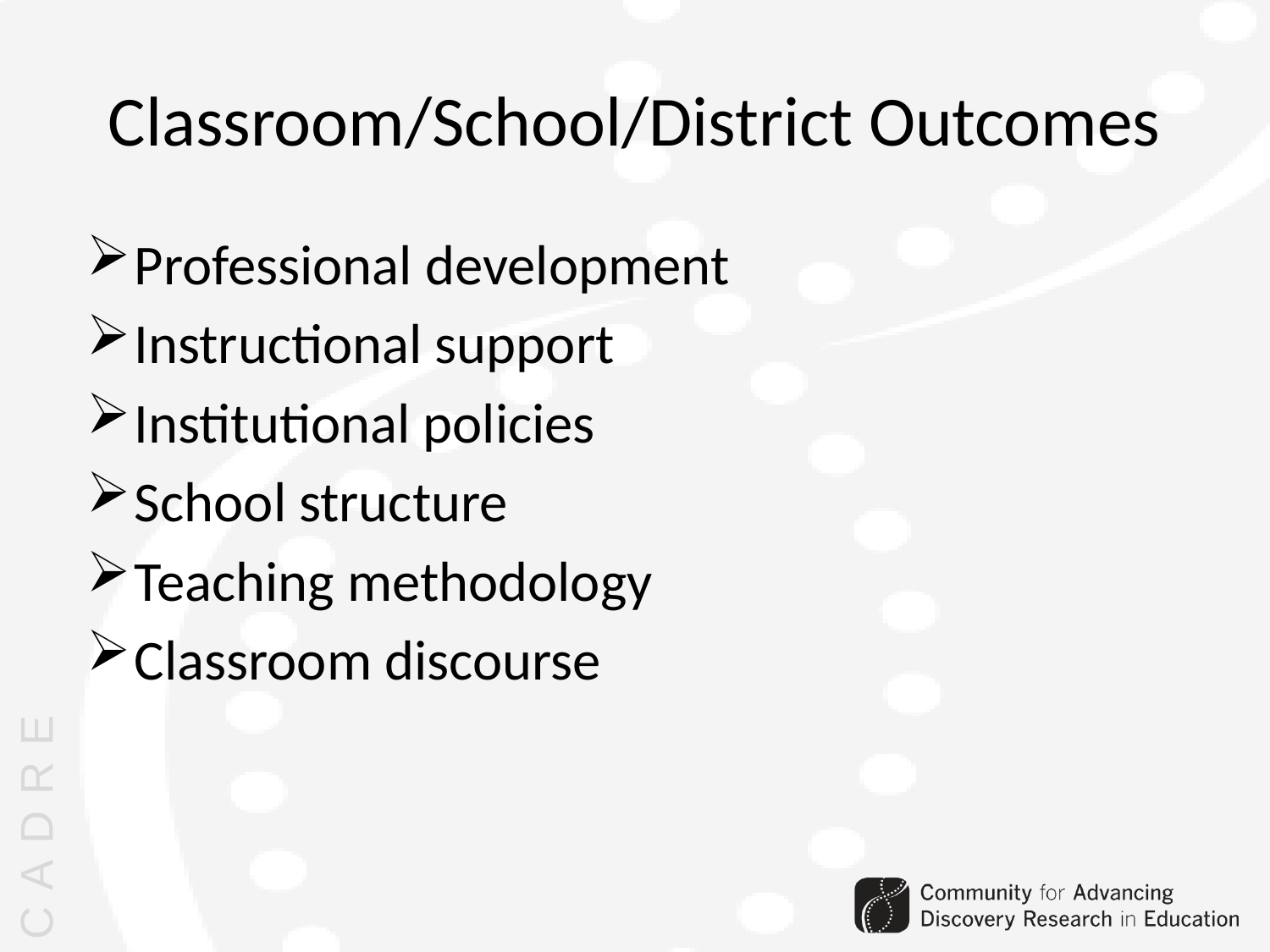

Classroom/School/District Outcomes
Professional development
Instructional support
Institutional policies
School structure
Teaching methodology
Classroom discourse